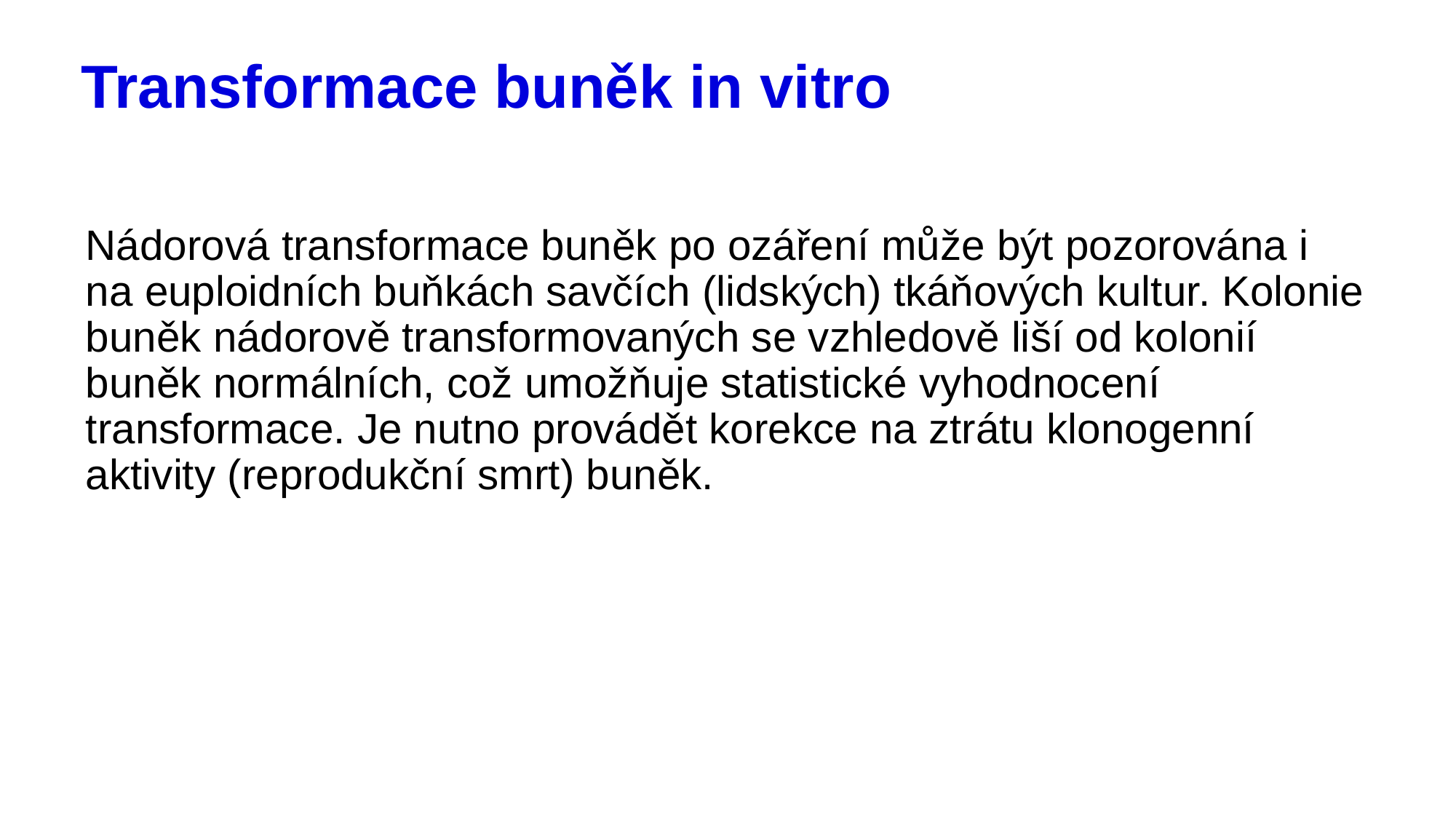

# Transformace buněk in vitro
Nádorová transformace buněk po ozáření může být pozorována i na euploidních buňkách savčích (lidských) tkáňových kultur. Kolonie buněk nádorově transformovaných se vzhledově liší od kolonií buněk normálních, což umožňuje statistické vyhodnocení transformace. Je nutno provádět korekce na ztrátu klonogenní aktivity (reprodukční smrt) buněk.